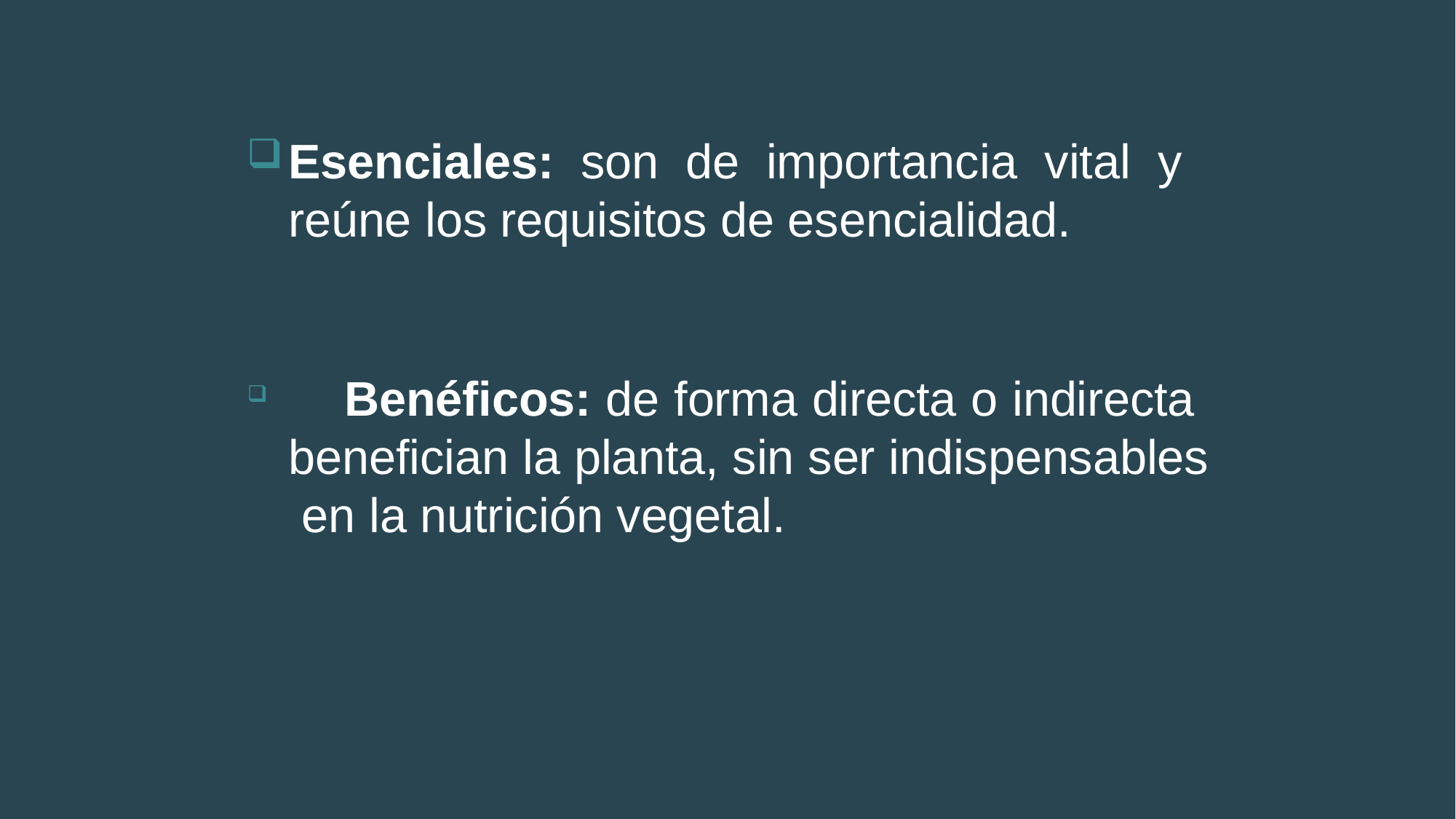

Esenciales: son de importancia vital y  reúne los requisitos de esencialidad.

	Benéficos: de forma directa o indirecta  benefician la planta, sin ser indispensables  en la nutrición vegetal.